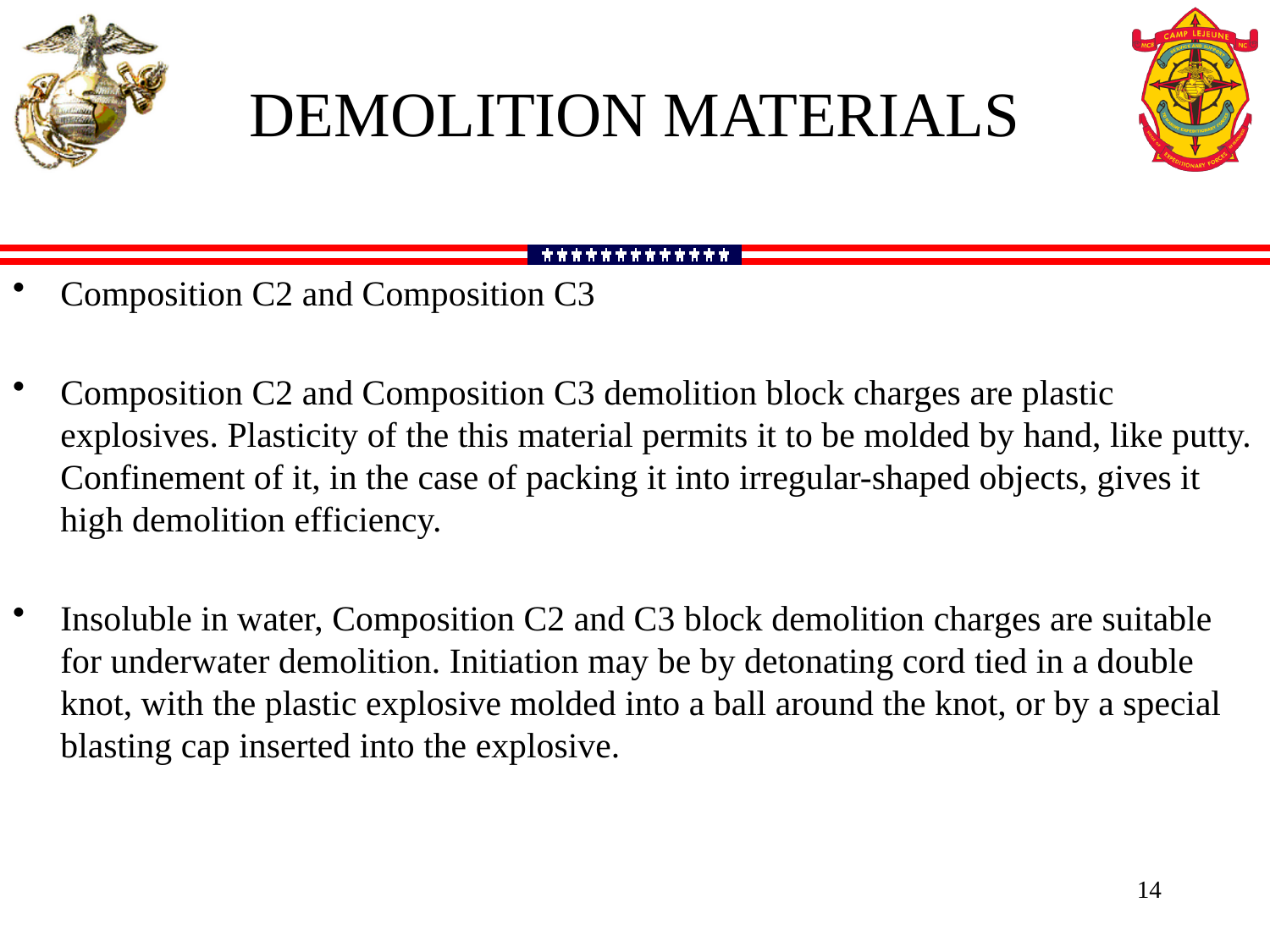

DEMOLITION MATERIALS
Composition C2 and Composition C3

Composition C2 and Composition C3 demolition block charges are plastic explosives. Plasticity of the this material permits it to be molded by hand, like putty. Confinement of it, in the case of packing it into irregular-shaped objects, gives it high demolition efficiency.

Insoluble in water, Composition C2 and C3 block demolition charges are suitable for underwater demolition. Initiation may be by detonating cord tied in a double knot, with the plastic explosive molded into a ball around the knot, or by a special blasting cap inserted into the explosive.

14